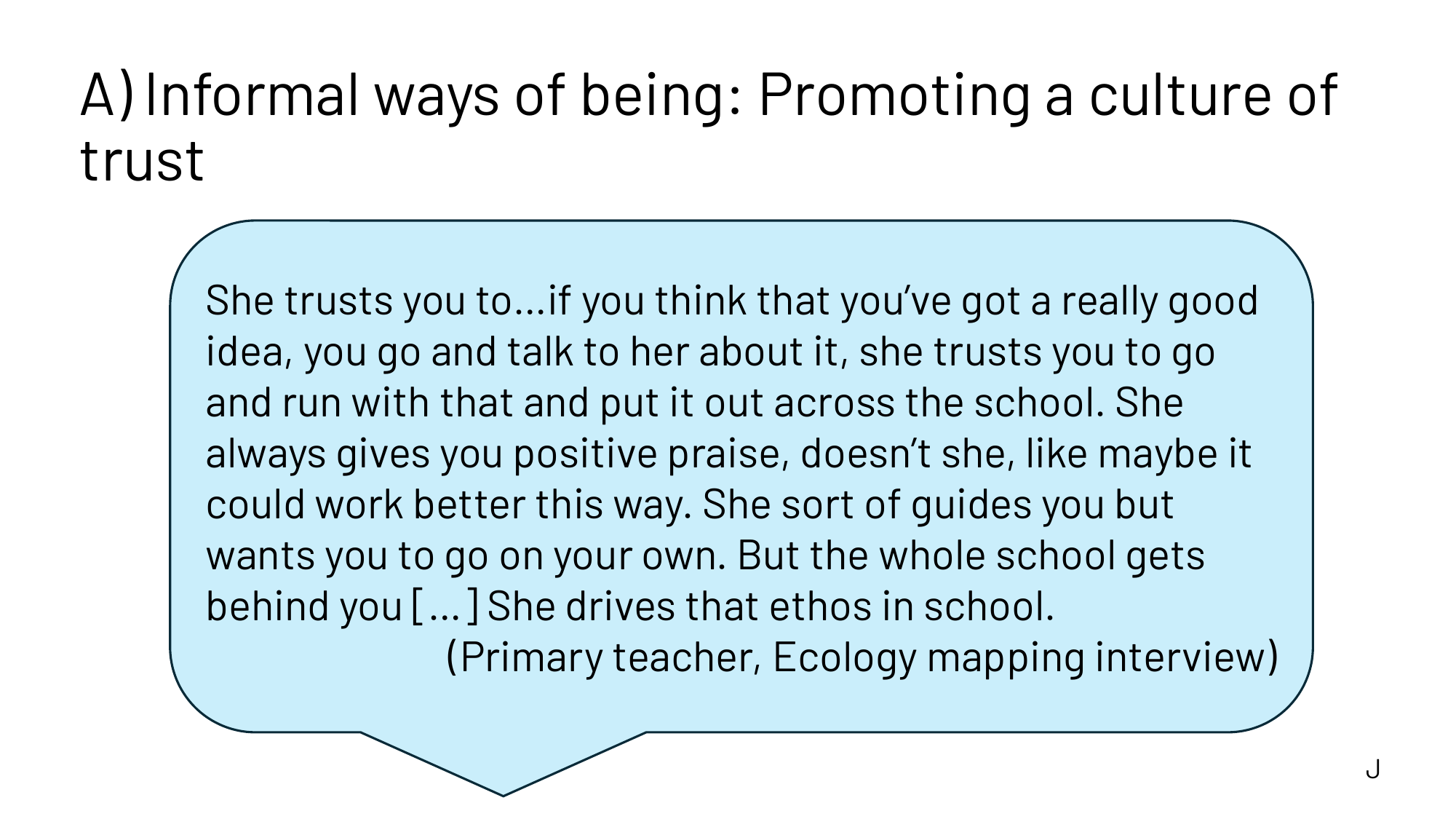

# A) Informal ways of being: Promoting a culture of trust
She trusts you to…if you think that you’ve got a really good idea, you go and talk to her about it, she trusts you to go and run with that and put it out across the school. She always gives you positive praise, doesn’t she, like maybe it could work better this way. She sort of guides you but wants you to go on your own. But the whole school gets behind you […] She drives that ethos in school.
(Primary teacher, Ecology mapping interview)
J